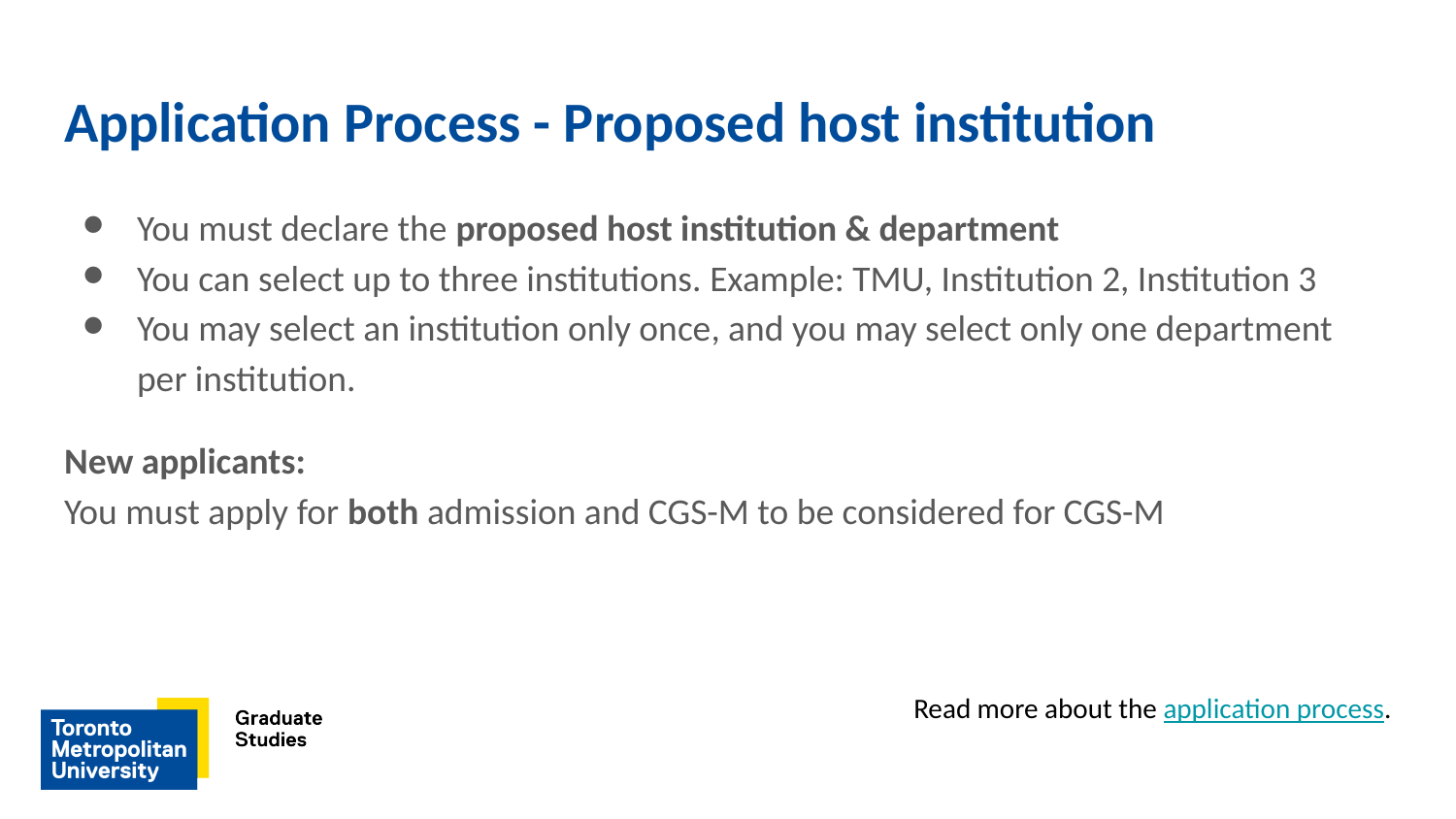

# Application Process - Proposed host institution

You must declare the proposed host institution & department
You can select up to three institutions. Example: TMU, Institution 2, Institution 3
You may select an institution only once, and you may select only one department per institution.
New applicants:
You must apply for both admission and CGS-M to be considered for CGS-M

Read more about the application process.